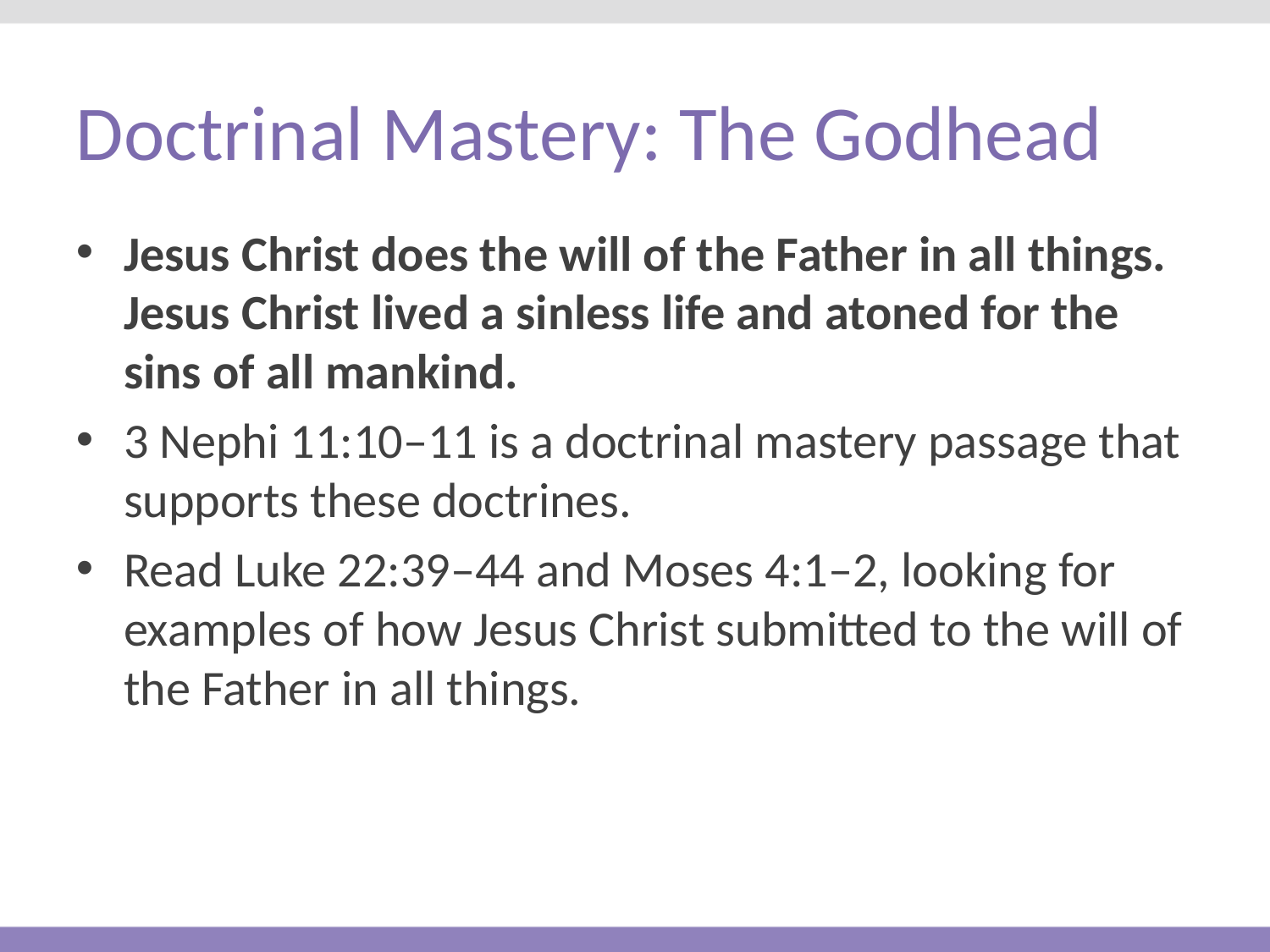

# Doctrinal Mastery: The Godhead
Jesus Christ does the will of the Father in all things. Jesus Christ lived a sinless life and atoned for the sins of all mankind.
3 Nephi 11:10–11 is a doctrinal mastery passage that supports these doctrines.
Read Luke 22:39–44 and Moses 4:1–2, looking for examples of how Jesus Christ submitted to the will of the Father in all things.